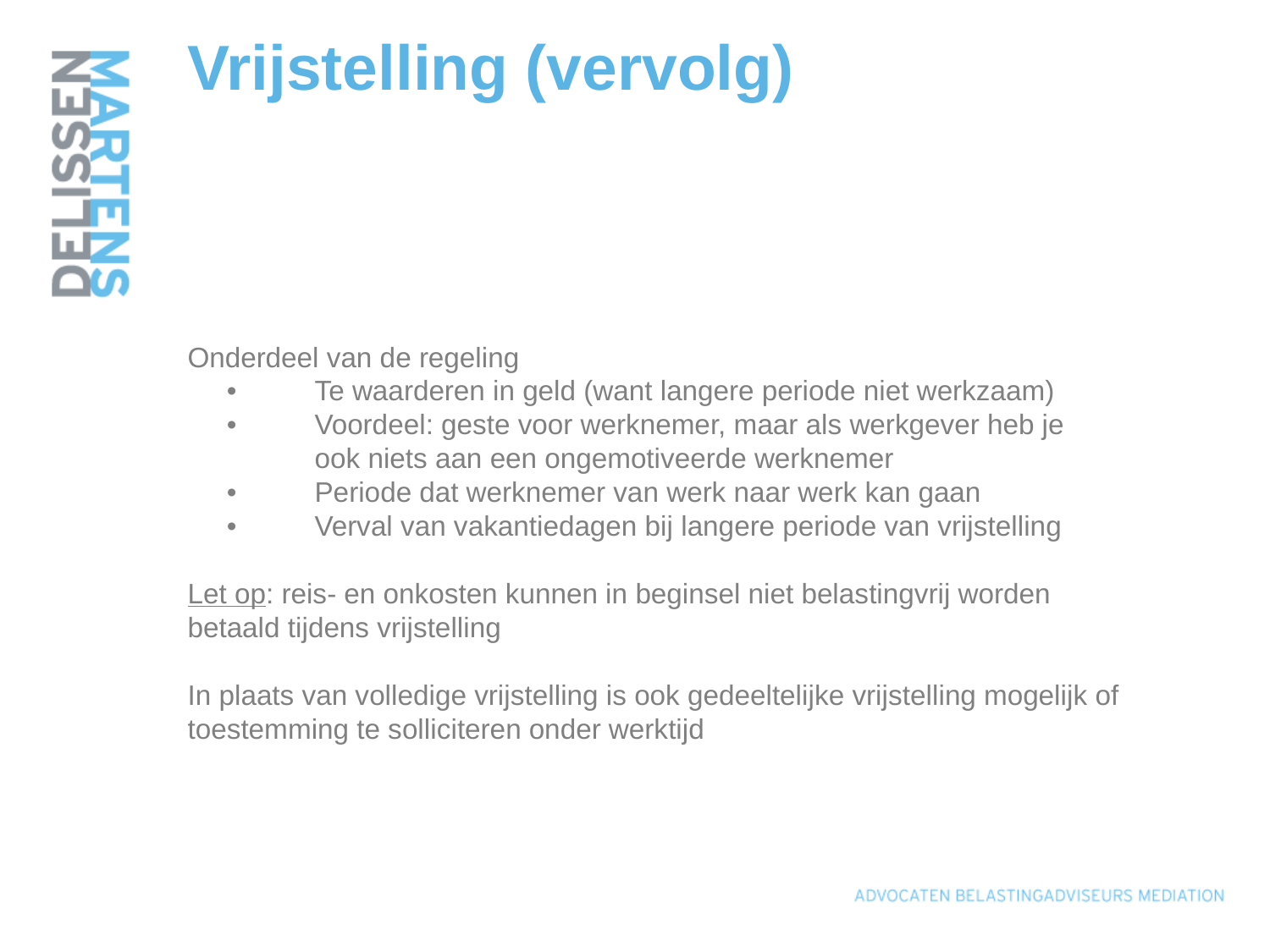

# Vrijstelling (vervolg) Onderdeel van de regeling •	Te waarderen in geld (want langere periode niet werkzaam) •	Voordeel: geste voor werknemer, maar als werkgever heb je ook niets aan een ongemotiveerde werknemer •	Periode dat werknemer van werk naar werk kan gaan •    	Verval van vakantiedagen bij langere periode van vrijstelling Let op: reis- en onkosten kunnen in beginsel niet belastingvrij worden betaald tijdens vrijstelling In plaats van volledige vrijstelling is ook gedeeltelijke vrijstelling mogelijk of toestemming te solliciteren onder werktijd